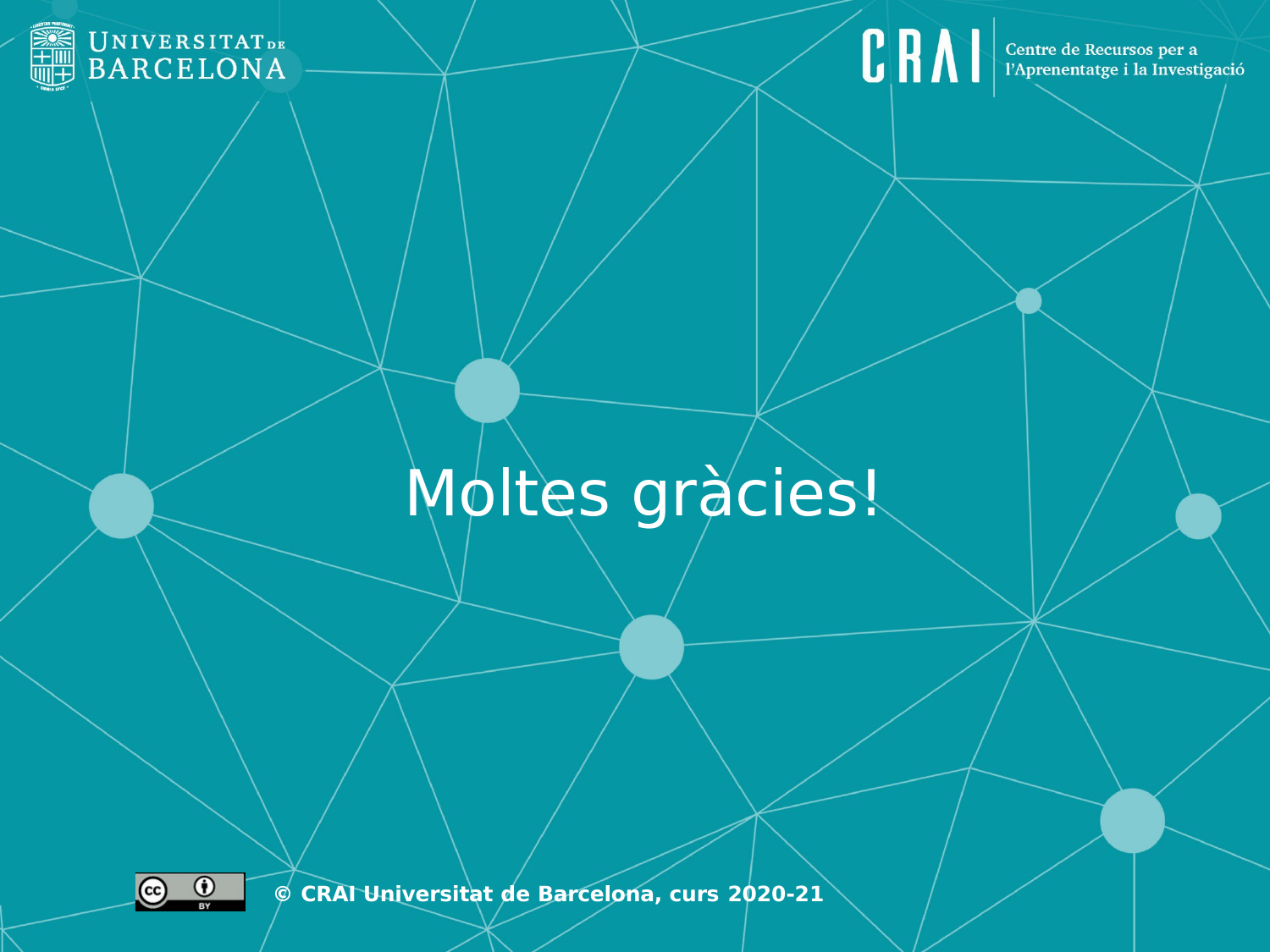

# Moltes gràcies!

© CRAI Universitat de Barcelona, curs 2020-21